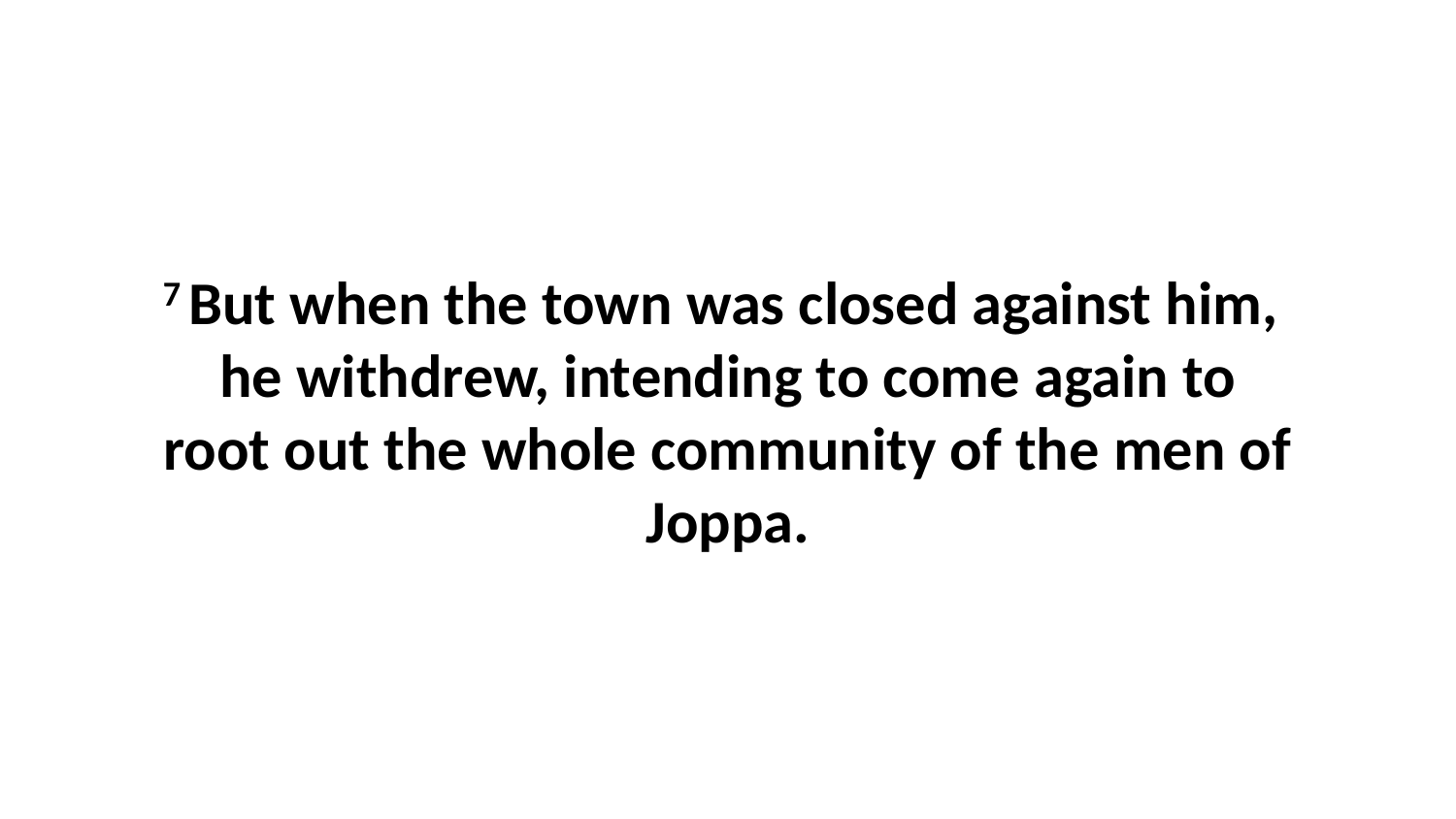

7 But when the town was closed against him,  he withdrew, intending to come again to root out the whole community of the men of Joppa.